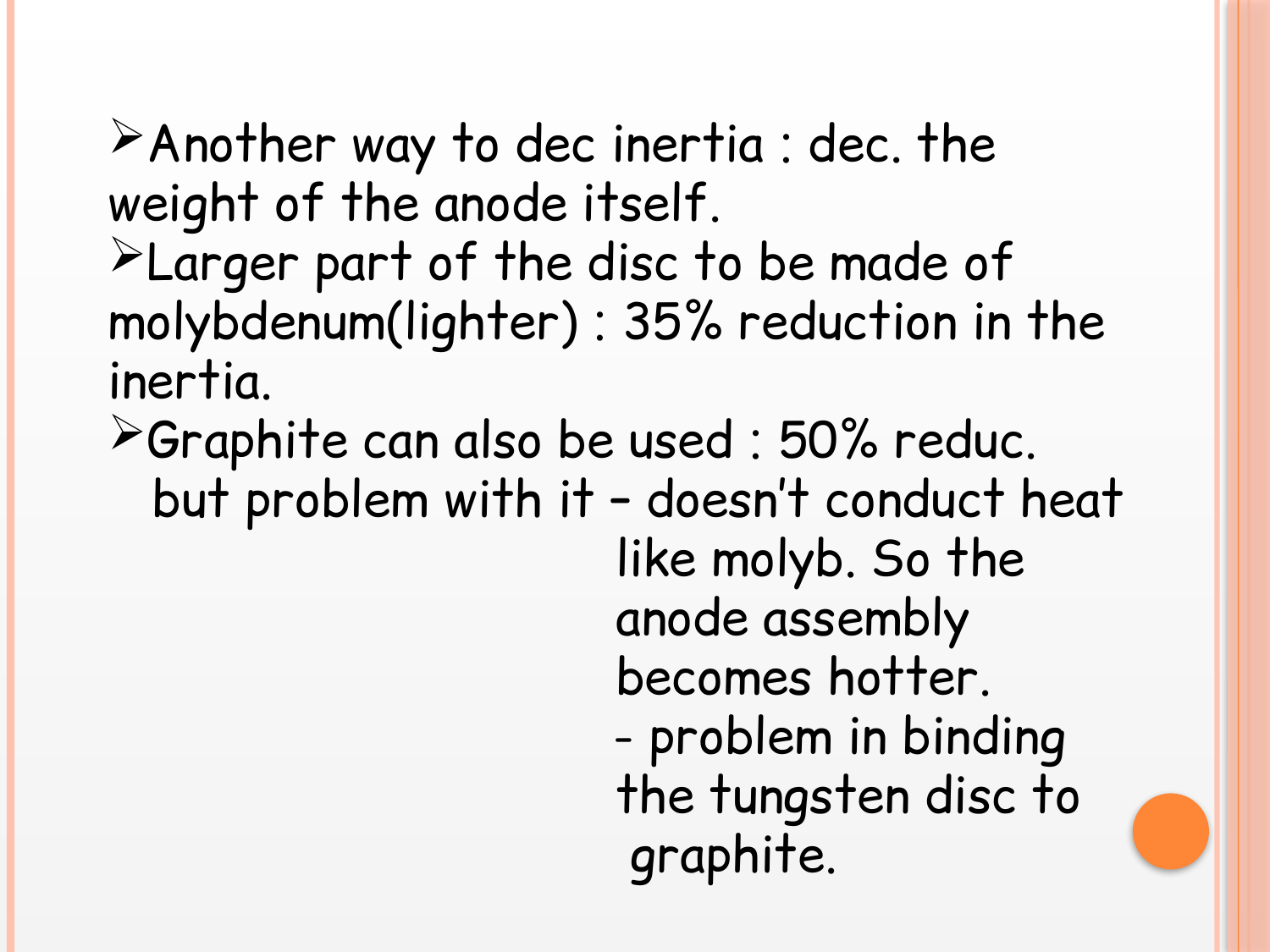

Another way to dec inertia : dec. the weight of the anode itself.
Larger part of the disc to be made of molybdenum(lighter) : 35% reduction in the inertia.
Graphite can also be used : 50% reduc.
   but problem with it – doesn’t conduct heat  				like molyb. So the 					anode assembly  					becomes hotter.
		                 - problem in binding 					the tungsten disc to 			         	 graphite.